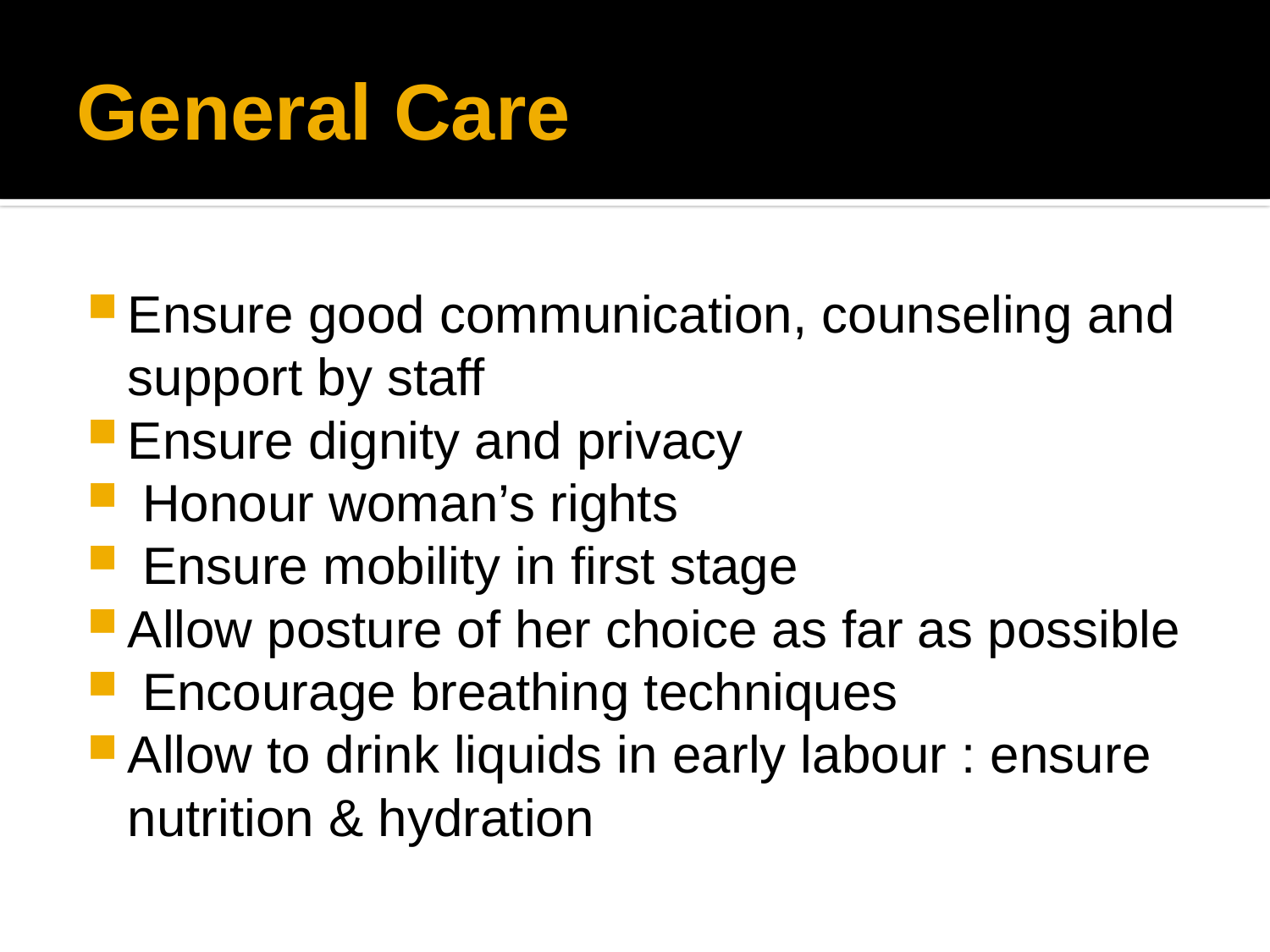

# General Care
Ensure good communication, counseling and support by staff
Ensure dignity and privacy
 Honour woman’s rights
 Ensure mobility in first stage
Allow posture of her choice as far as possible
 Encourage breathing techniques
Allow to drink liquids in early labour : ensure nutrition & hydration